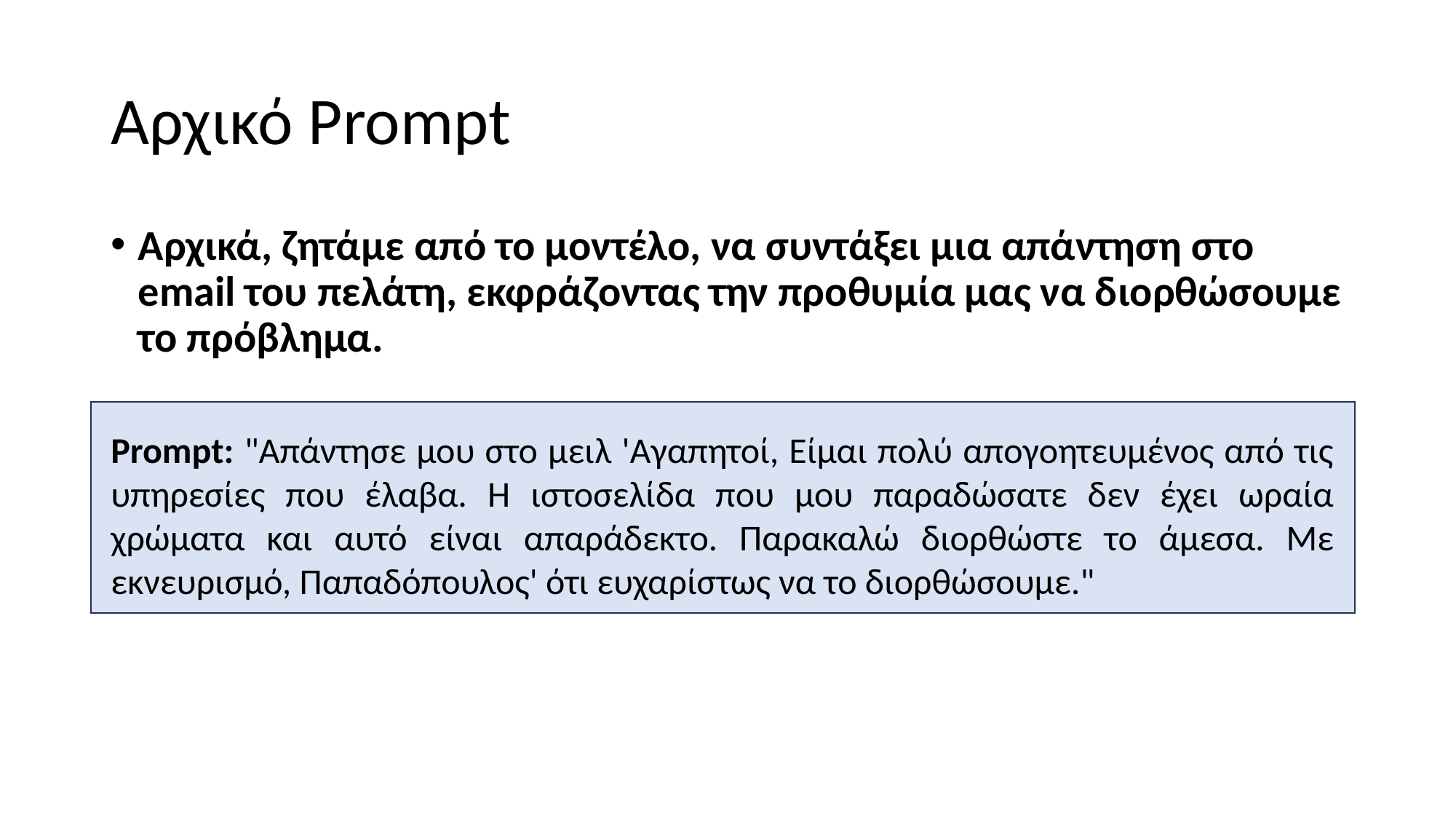

# Αρχικό Prompt
Αρχικά, ζητάμε από το μοντέλο, να συντάξει μια απάντηση στο email του πελάτη, εκφράζοντας την προθυμία μας να διορθώσουμε το πρόβλημα.

Prompt: "Απάντησε μου στο μειλ 'Αγαπητοί, Είμαι πολύ απογοητευμένος από τις υπηρεσίες που έλαβα. Η ιστοσελίδα που μου παραδώσατε δεν έχει ωραία χρώματα και αυτό είναι απαράδεκτο. Παρακαλώ διορθώστε το άμεσα. Με εκνευρισμό, Παπαδόπουλος' ότι ευχαρίστως να το διορθώσουμε."